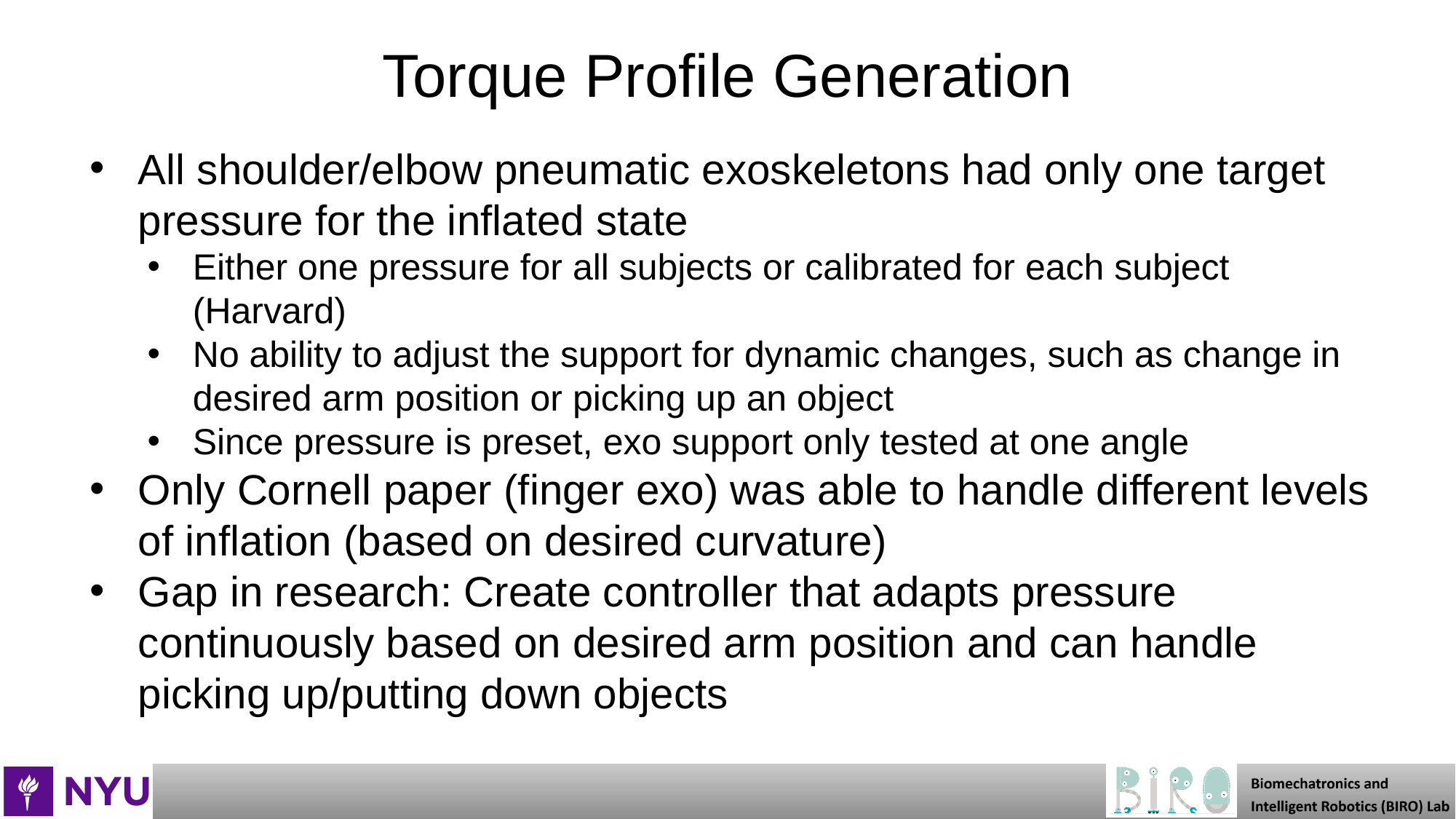

# Torque Profile Generation
All shoulder/elbow pneumatic exoskeletons had only one target pressure for the inflated state
Either one pressure for all subjects or calibrated for each subject (Harvard)
No ability to adjust the support for dynamic changes, such as change in desired arm position or picking up an object
Since pressure is preset, exo support only tested at one angle
Only Cornell paper (finger exo) was able to handle different levels of inflation (based on desired curvature)
Gap in research: Create controller that adapts pressure continuously based on desired arm position and can handle picking up/putting down objects